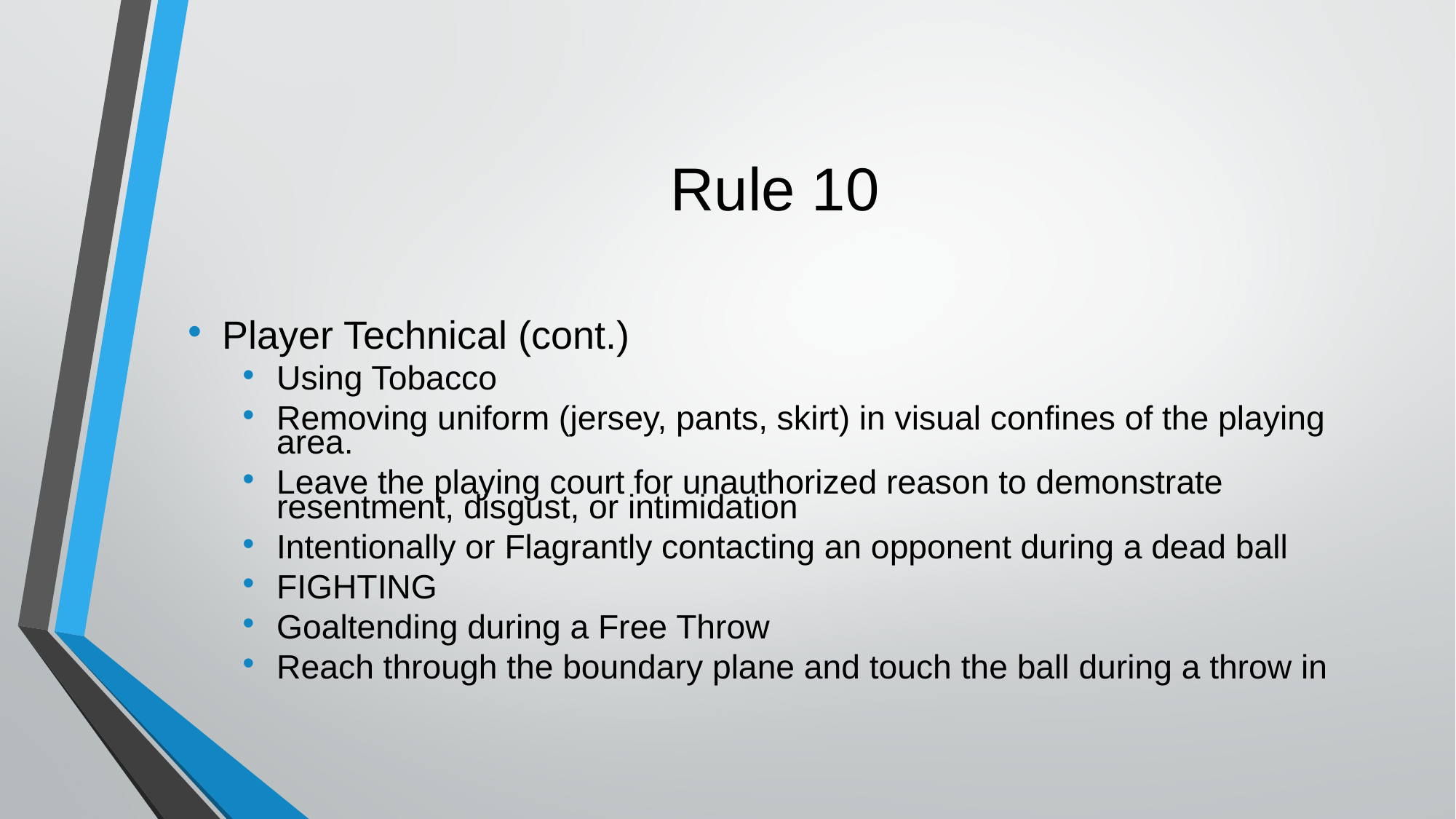

Rule 10
Player Technical (cont.)
Using Tobacco
Removing uniform (jersey, pants, skirt) in visual confines of the playing area.
Leave the playing court for unauthorized reason to demonstrate resentment, disgust, or intimidation
Intentionally or Flagrantly contacting an opponent during a dead ball
FIGHTING
Goaltending during a Free Throw
Reach through the boundary plane and touch the ball during a throw in